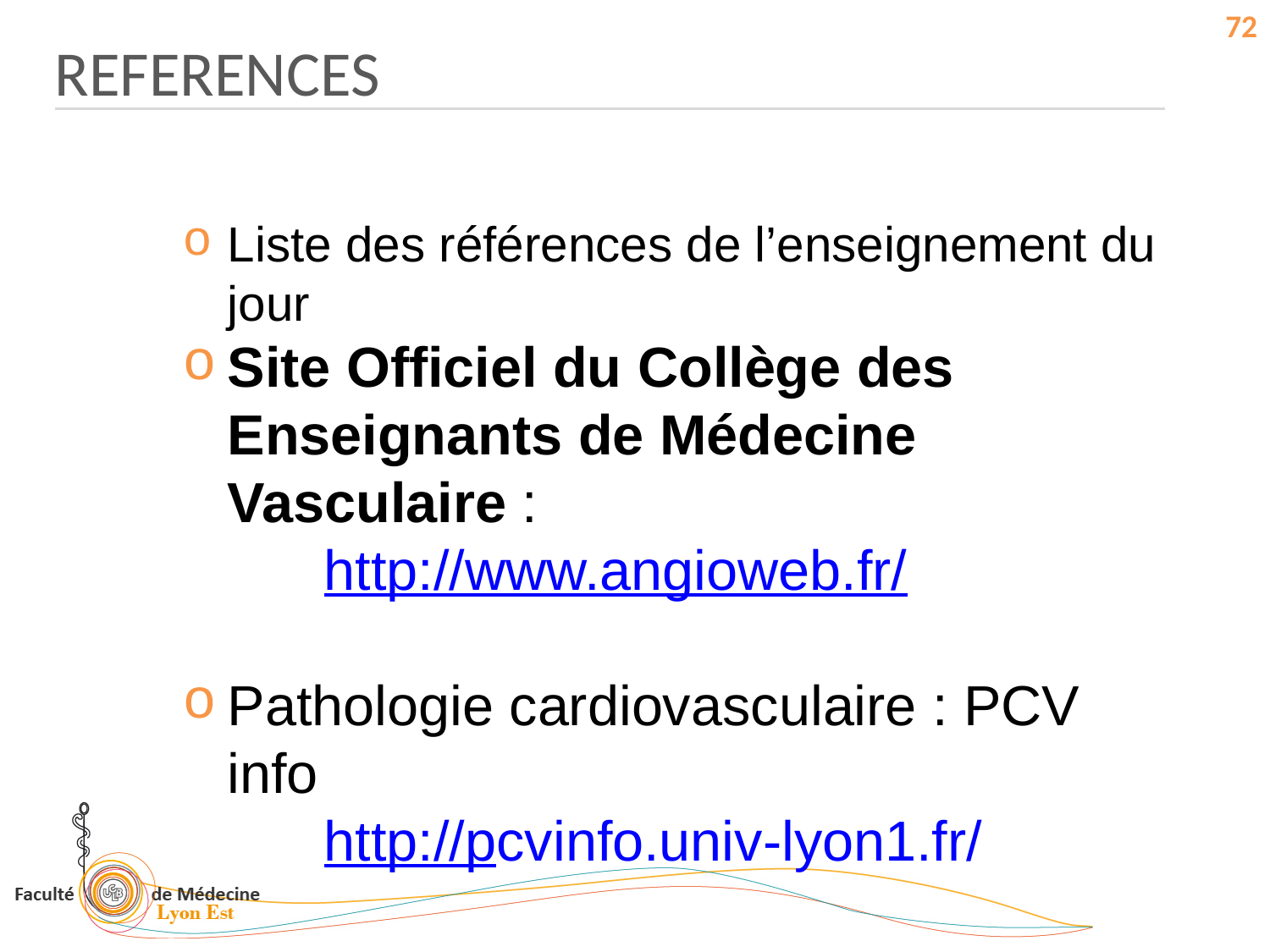

72

REFERENCES
Liste des références de l’enseignement du jour
Site Officiel du Collège des Enseignants de Médecine Vasculaire :
          http://www.angioweb.fr/

Pathologie cardiovasculaire : PCV info
          http://pcvinfo.univ-lyon1.fr/